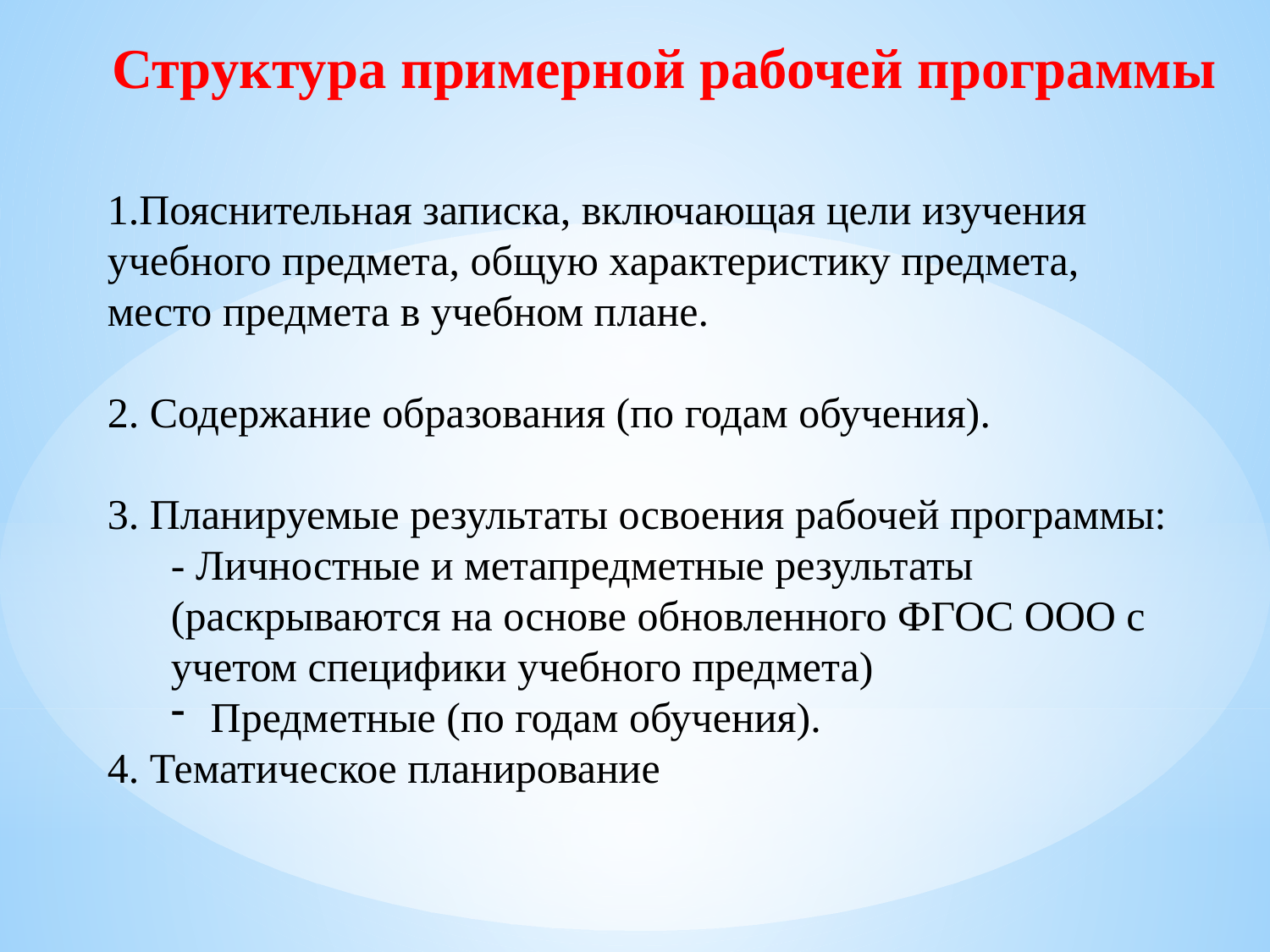

Структура примерной рабочей программы
1.Пояснительная записка, включающая цели изучения учебного предмета, общую характеристику предмета, место предмета в учебном плане.

2. Содержание образования (по годам обучения).

3. Планируемые результаты освоения рабочей программы:
- Личностные и метапредметные результаты (раскрываются на основе обновленного ФГОС ООО с учетом специфики учебного предмета)
Предметные (по годам обучения).
4. Тематическое планирование